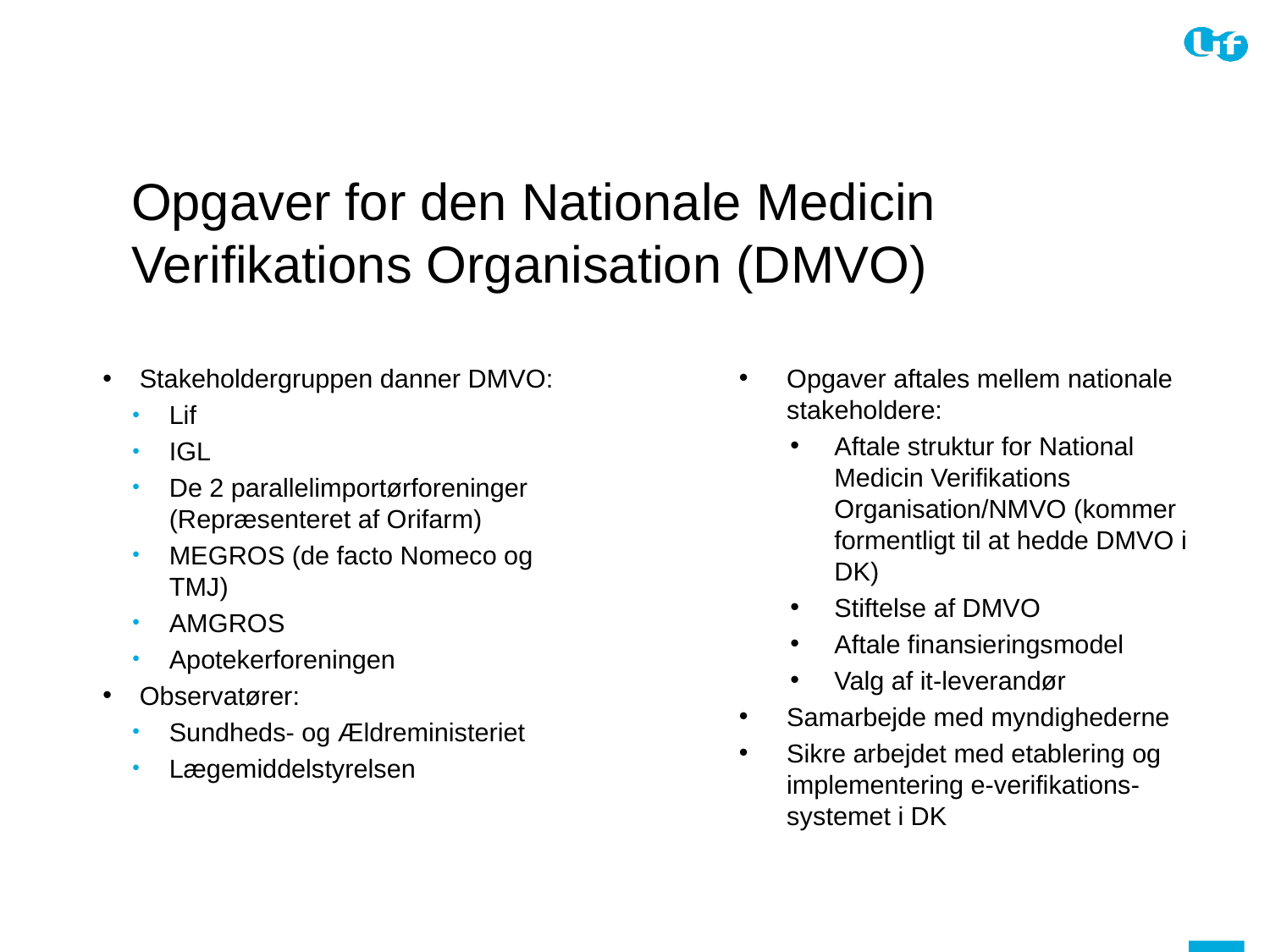

Opgaver for den Nationale Medicin Verifikations Organisation (DMVO)
Stakeholdergruppen danner DMVO:
Lif
IGL
De 2 parallelimportørforeninger (Repræsenteret af Orifarm)
MEGROS (de facto Nomeco og TMJ)
AMGROS
Apotekerforeningen
Observatører:
Sundheds- og Ældreministeriet
Lægemiddelstyrelsen
Opgaver aftales mellem nationale stakeholdere:
Aftale struktur for National Medicin Verifikations Organisation/NMVO (kommer formentligt til at hedde DMVO i DK)
Stiftelse af DMVO
Aftale finansieringsmodel
Valg af it-leverandør
Samarbejde med myndighederne
Sikre arbejdet med etablering og implementering e-verifikations-systemet i DK